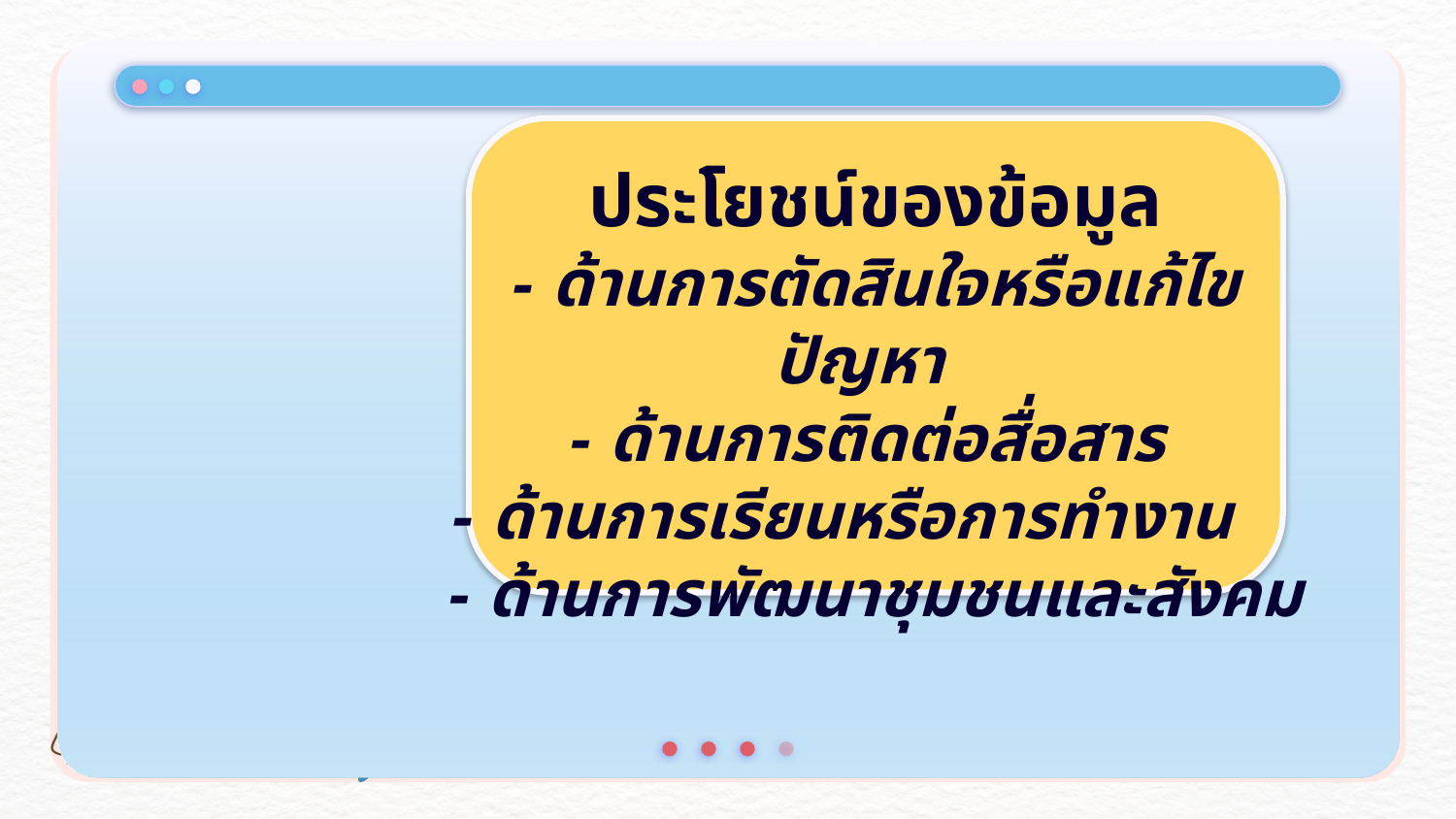

ประโยชน์ของข้อมูล
- ด้านการตัดสินใจหรือแก้ไขปัญหา
- ด้านการติดต่อสื่อสาร
- ด้านการเรียนหรือการทำงาน
- ด้านการพัฒนาชุมชนและสังคม